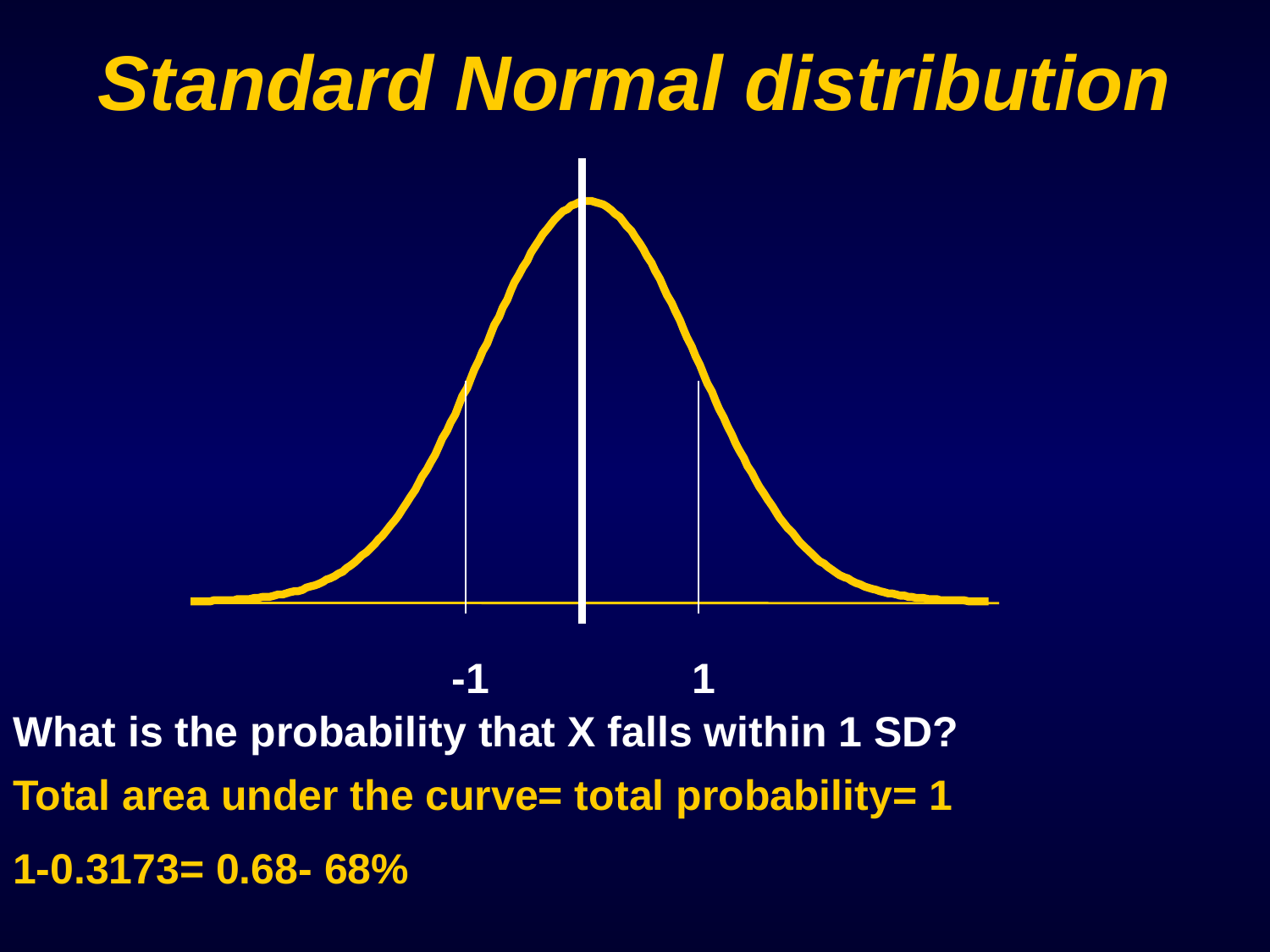

# Standard Normal distribution

-1
1
What is the probability that X falls within 1 SD?
Total area under the curve= total probability= 1
1-0.3173= 0.68- 68%